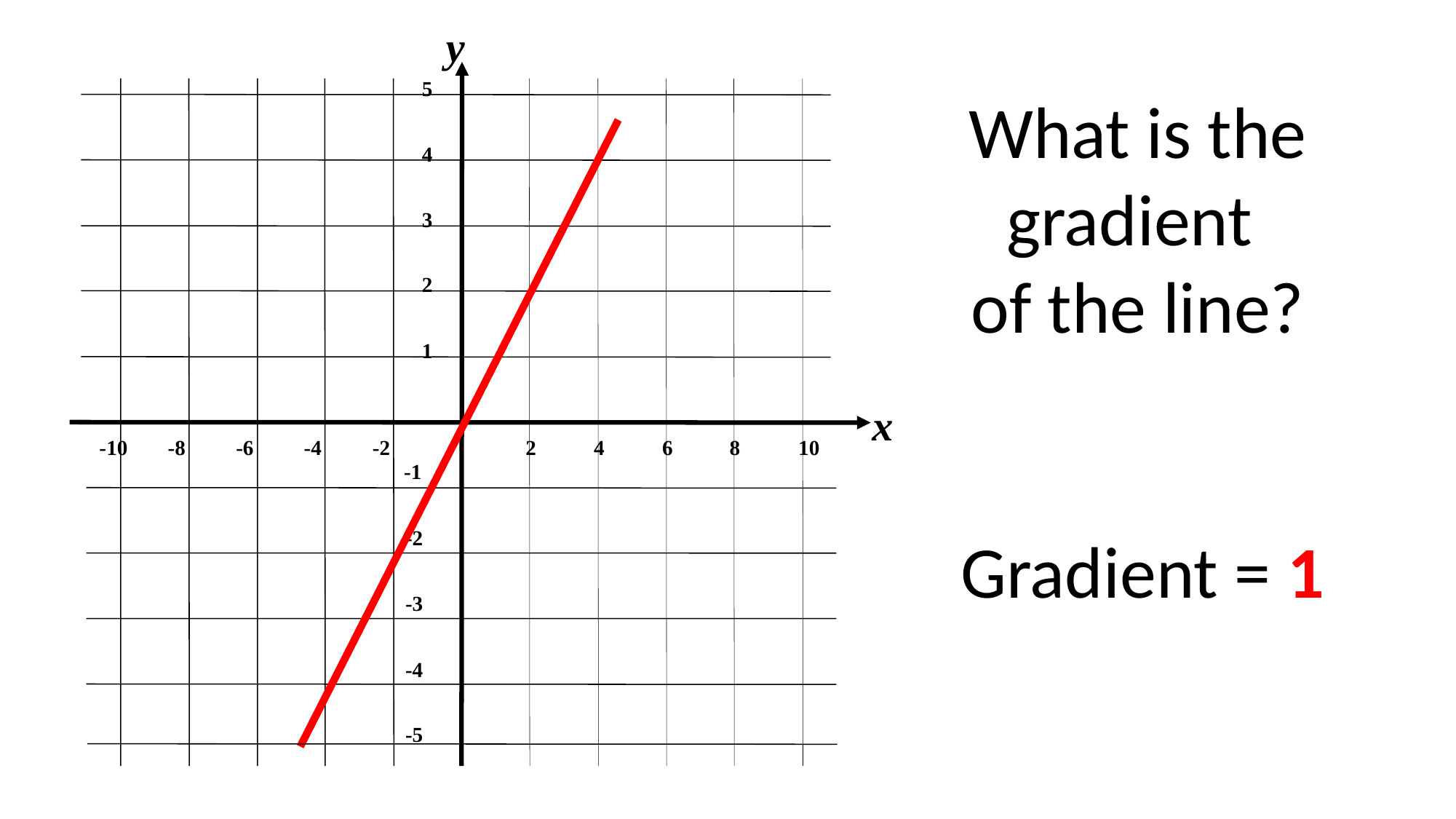

y

5

4

3

2

1

x

-10
-8
-6
-4
-2
2
4
6
8
10
-1

-2

-3

-4

-5

What is the gradient
of the line?
Gradient = 1